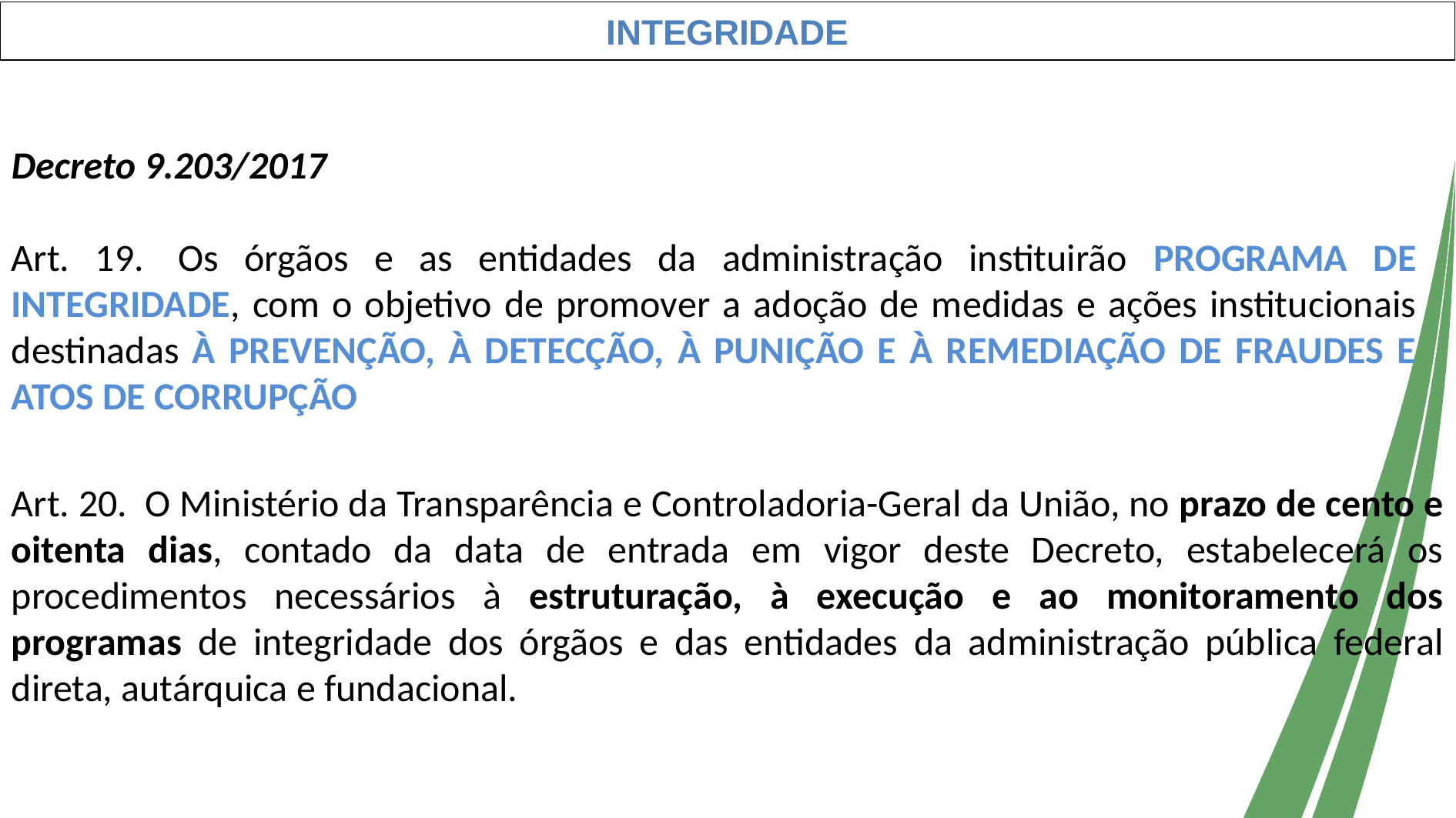

INTEGRIDADE

Decreto 9.203/2017

Art. 19.  Os órgãos e as entidades da administração instituirão PROGRAMA DE INTEGRIDADE, com o objetivo de promover a adoção de medidas e ações institucionais destinadas À PREVENÇÃO, À DETECÇÃO, À PUNIÇÃO E À REMEDIAÇÃO DE FRAUDES E ATOS DE CORRUPÇÃO
Art. 20.  O Ministério da Transparência e Controladoria-Geral da União, no prazo de cento e oitenta dias, contado da data de entrada em vigor deste Decreto, estabelecerá os procedimentos necessários à estruturação, à execução e ao monitoramento dos programas de integridade dos órgãos e das entidades da administração pública federal direta, autárquica e fundacional.